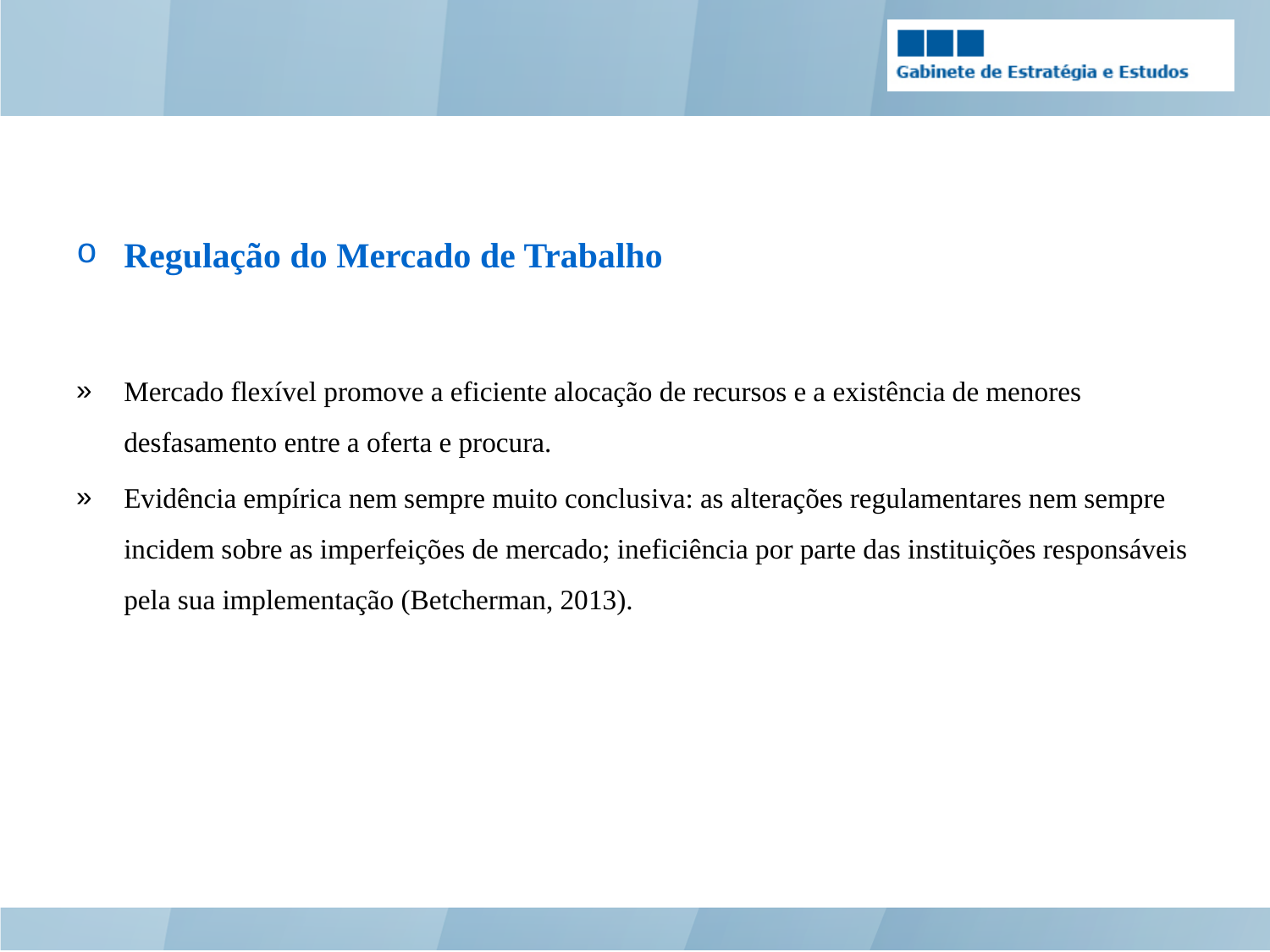

#
Regulação do Mercado de Trabalho

Mercado flexível promove a eficiente alocação de recursos e a existência de menores desfasamento entre a oferta e procura.
Evidência empírica nem sempre muito conclusiva: as alterações regulamentares nem sempre incidem sobre as imperfeições de mercado; ineficiência por parte das instituições responsáveis pela sua implementação (Betcherman, 2013).